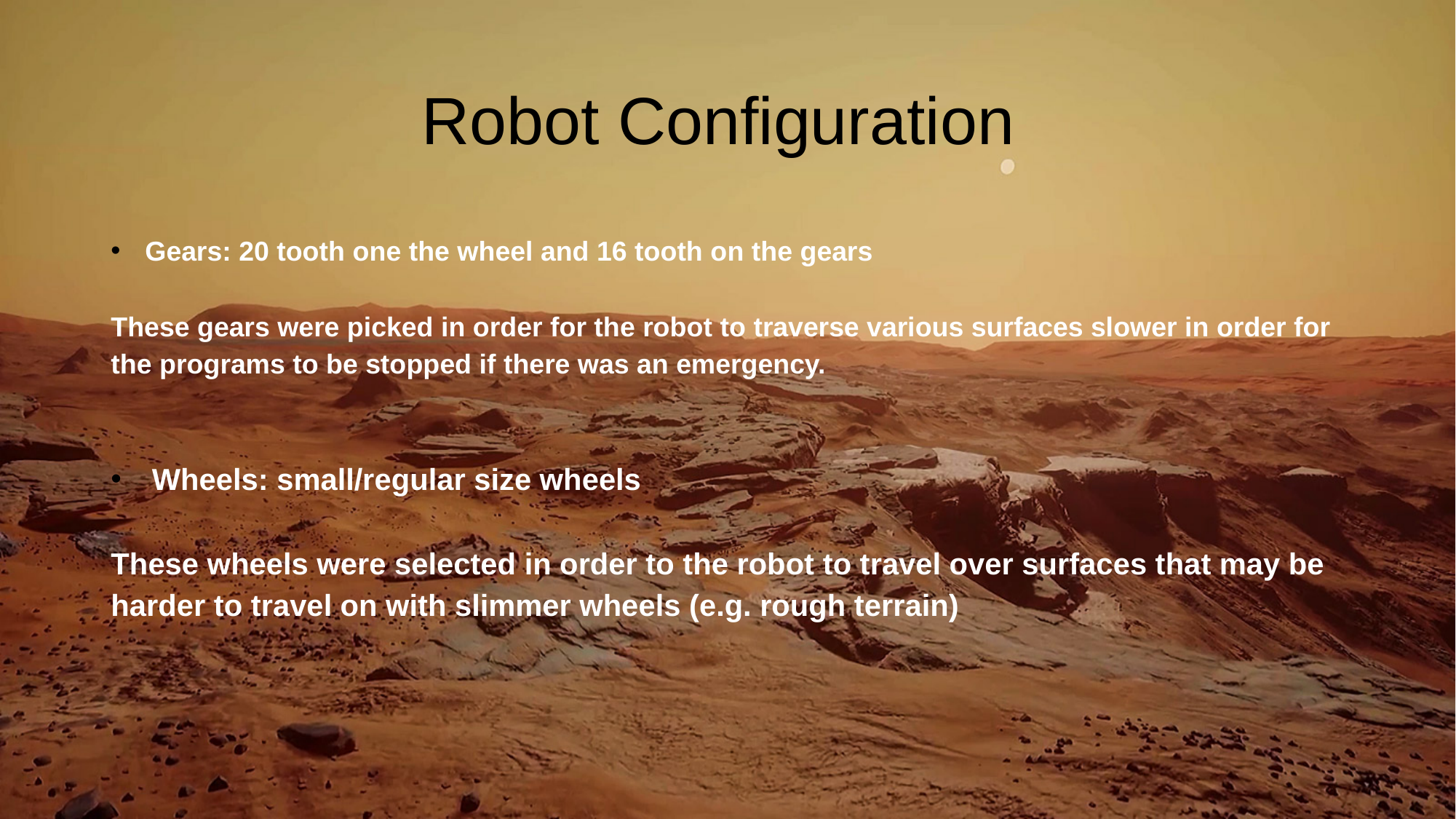

# Robot Configuration
Gears: 20 tooth one the wheel and 16 tooth on the gears

These gears were picked in order for the robot to traverse various surfaces slower in order for the programs to be stopped if there was an emergency.

Wheels: small/regular size wheels

These wheels were selected in order to the robot to travel over surfaces that may be harder to travel on with slimmer wheels (e.g. rough terrain)